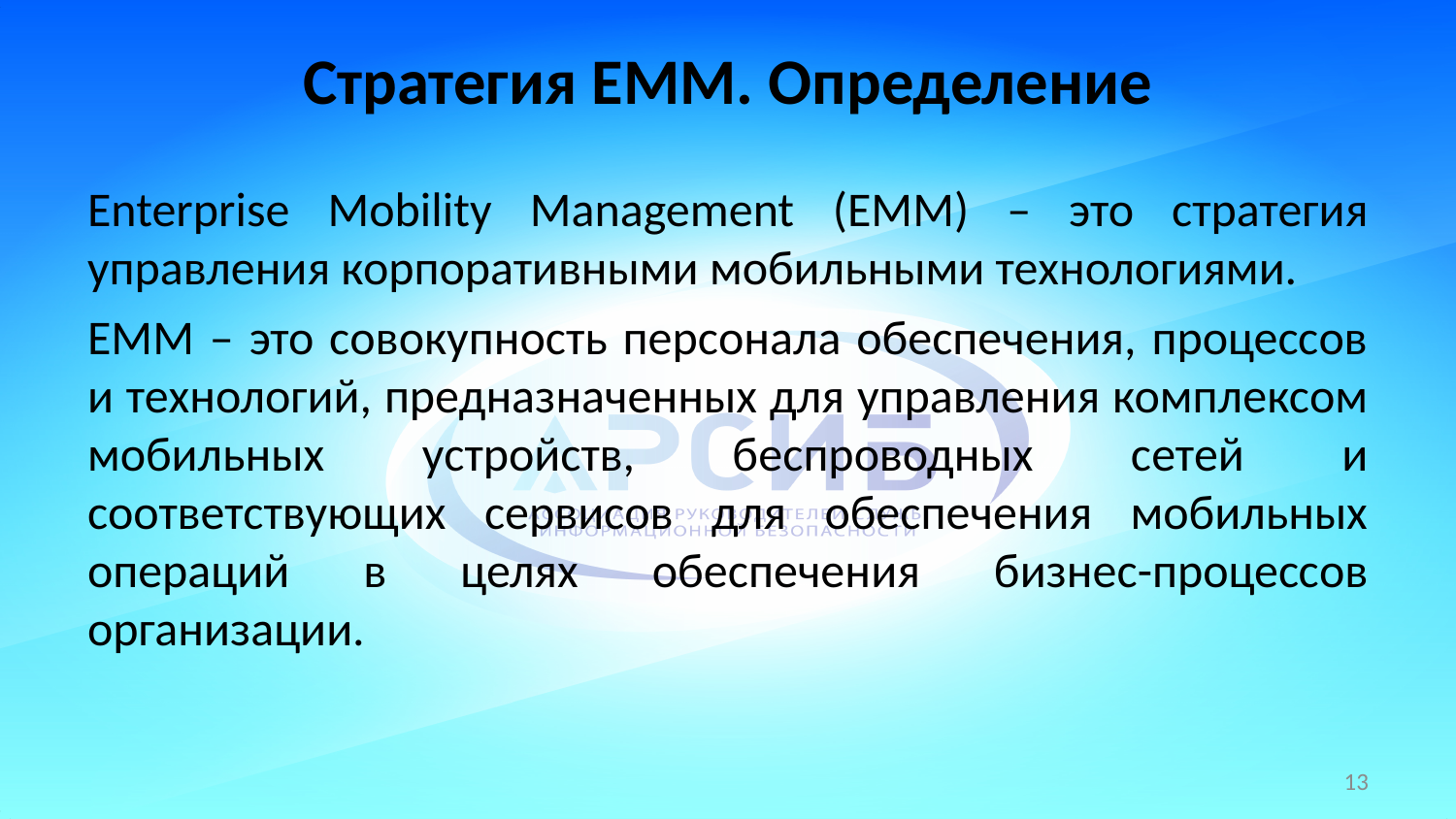

# Стратегия ЕММ. Определение
Enterprise Mobility Management (EMM) – это стратегия управления корпоративными мобильными технологиями.
ЕММ – это совокупность персонала обеспечения, процессов и технологий, предназначенных для управления комплексом мобильных устройств, беспроводных сетей и соответствующих сервисов для обеспечения мобильных операций в целях обеспечения бизнес-процессов организации.
13